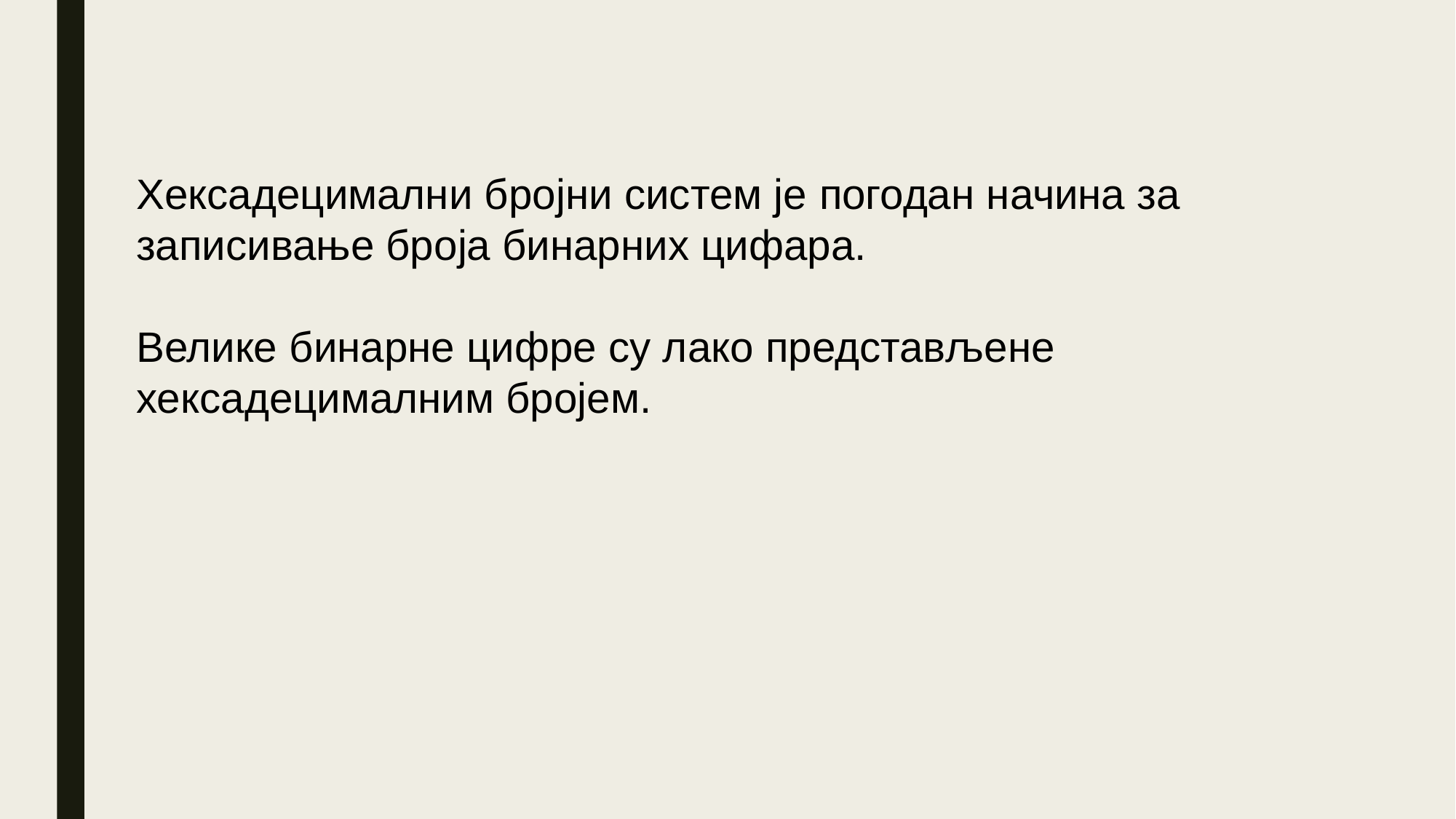

Хексадецимални бројни систем је погодан начина за записивање броја бинарних цифара.

Велике бинарне цифре су лако представљене хексадецималним бројем.